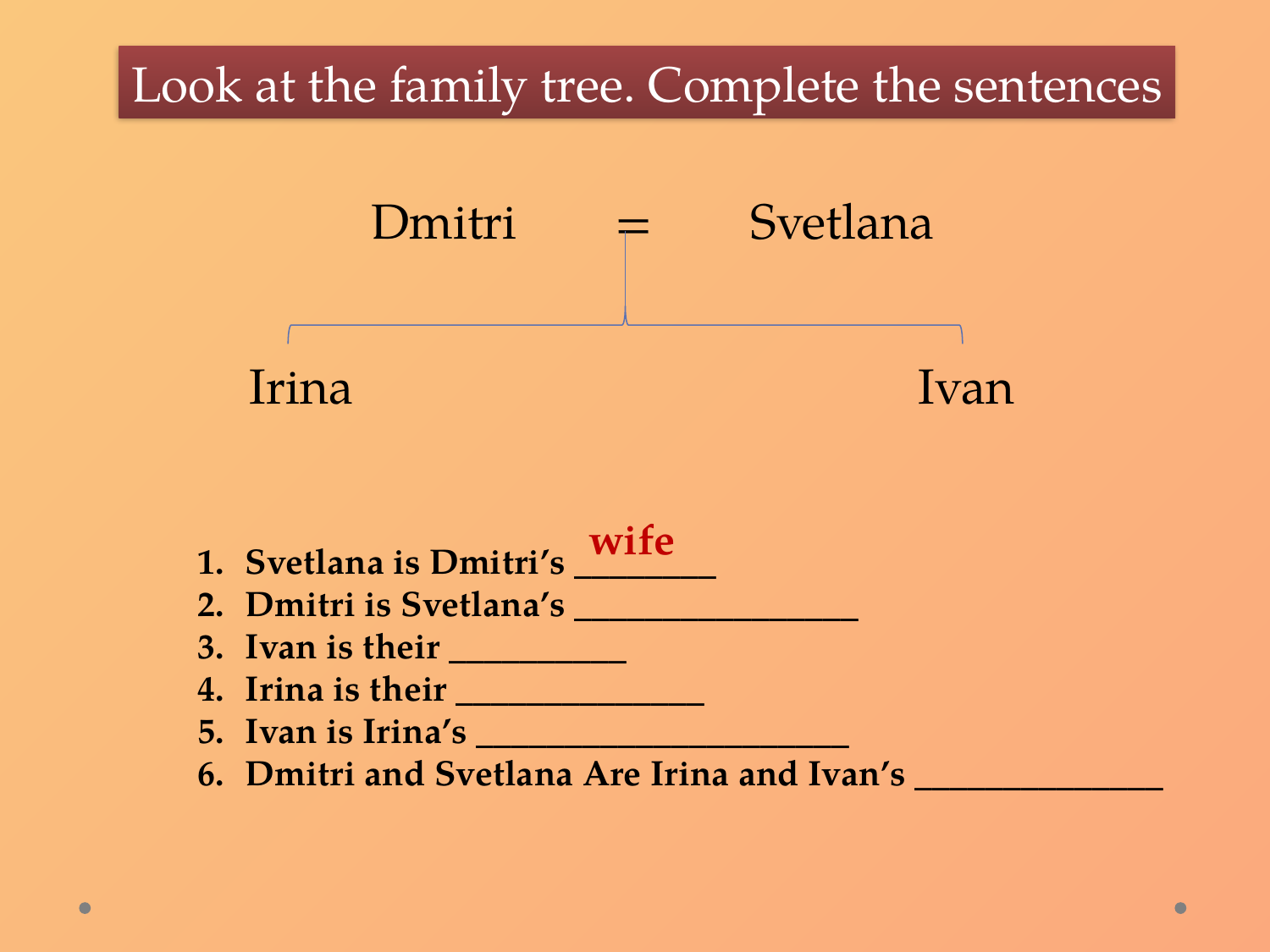

Look at the family tree. Complete the sentences
Dmitri        =        Svetlana
 Irina                                              Ivan
wife
Svetlana is Dmitri’s ________
Dmitri is Svetlana’s ________________
Ivan is their __________
Irina is their ______________
Ivan is Irina’s _____________________
Dmitri and Svetlana Are Irina and Ivan’s ______________